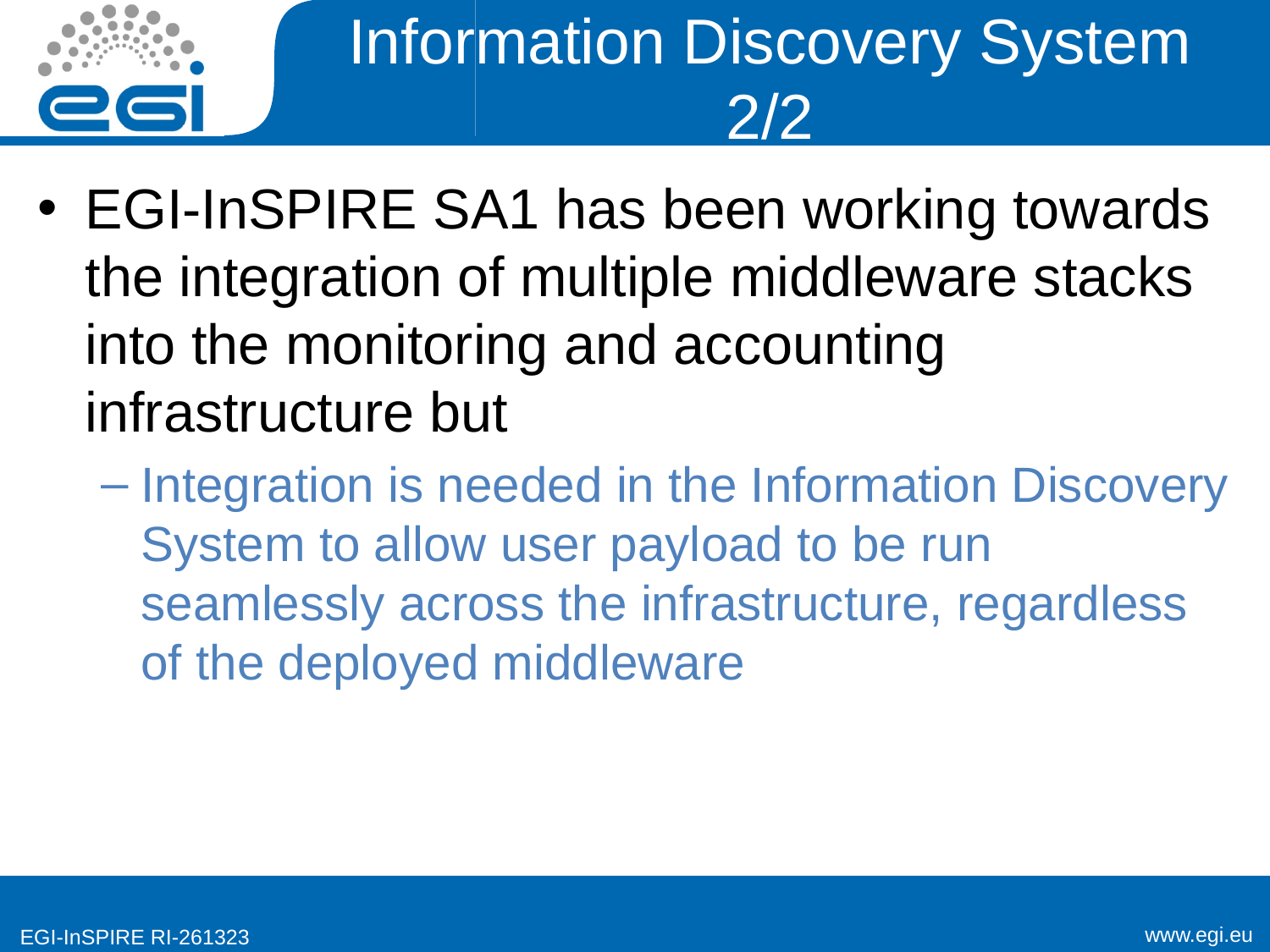

# Information Discovery System 2/2
EGI-InSPIRE SA1 has been working towards the integration of multiple middleware stacks into the monitoring and accounting infrastructure but
Integration is needed in the Information Discovery System to allow user payload to be run seamlessly across the infrastructure, regardless of the deployed middleware